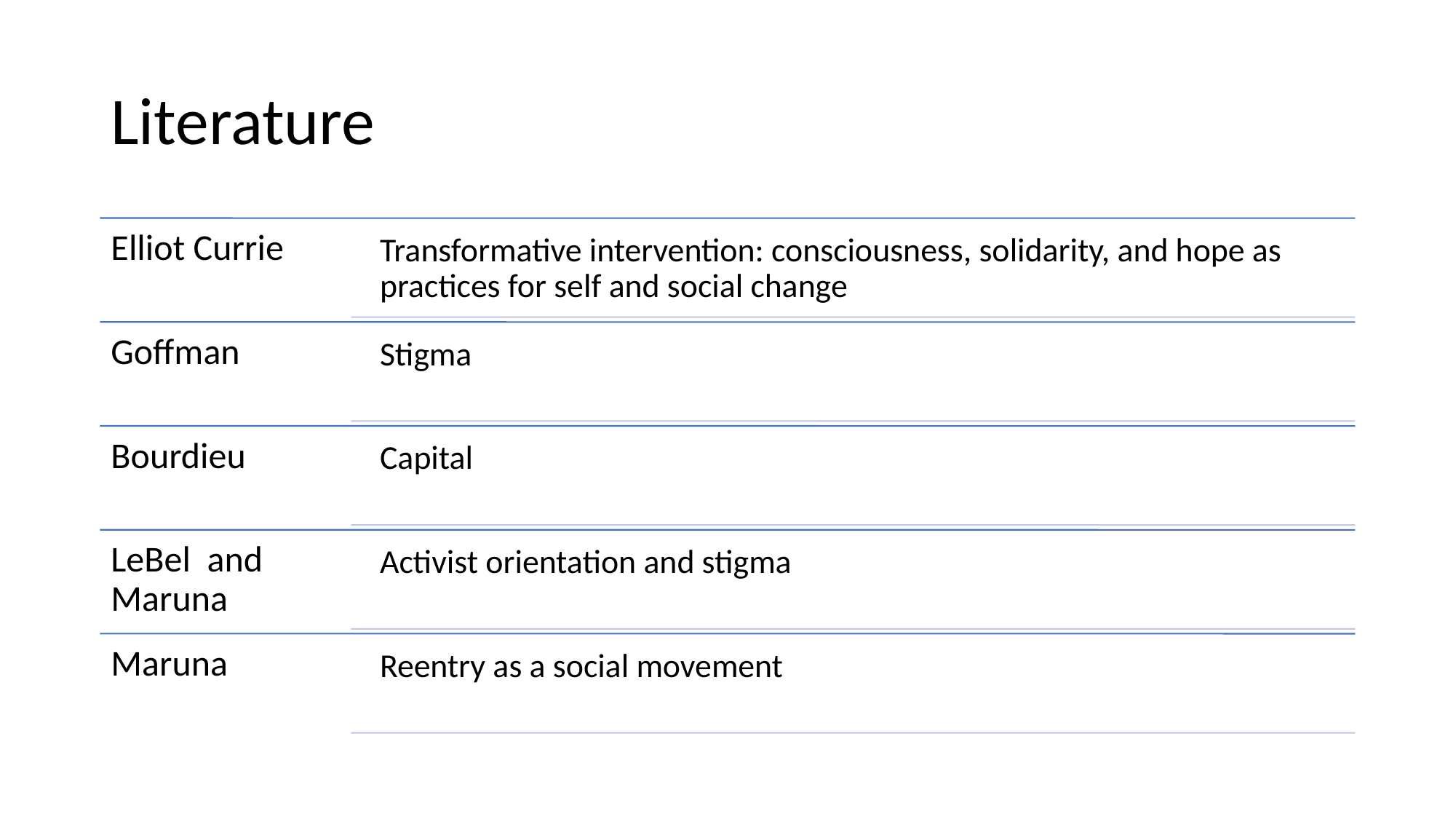

# Literature
Elliot Currie
Transformative intervention: consciousness, solidarity, and hope as practices for self and social change
Goffman
Stigma
Bourdieu
Capital
LeBel  and Maruna
Activist orientation and stigma
Maruna
Reentry as a social movement